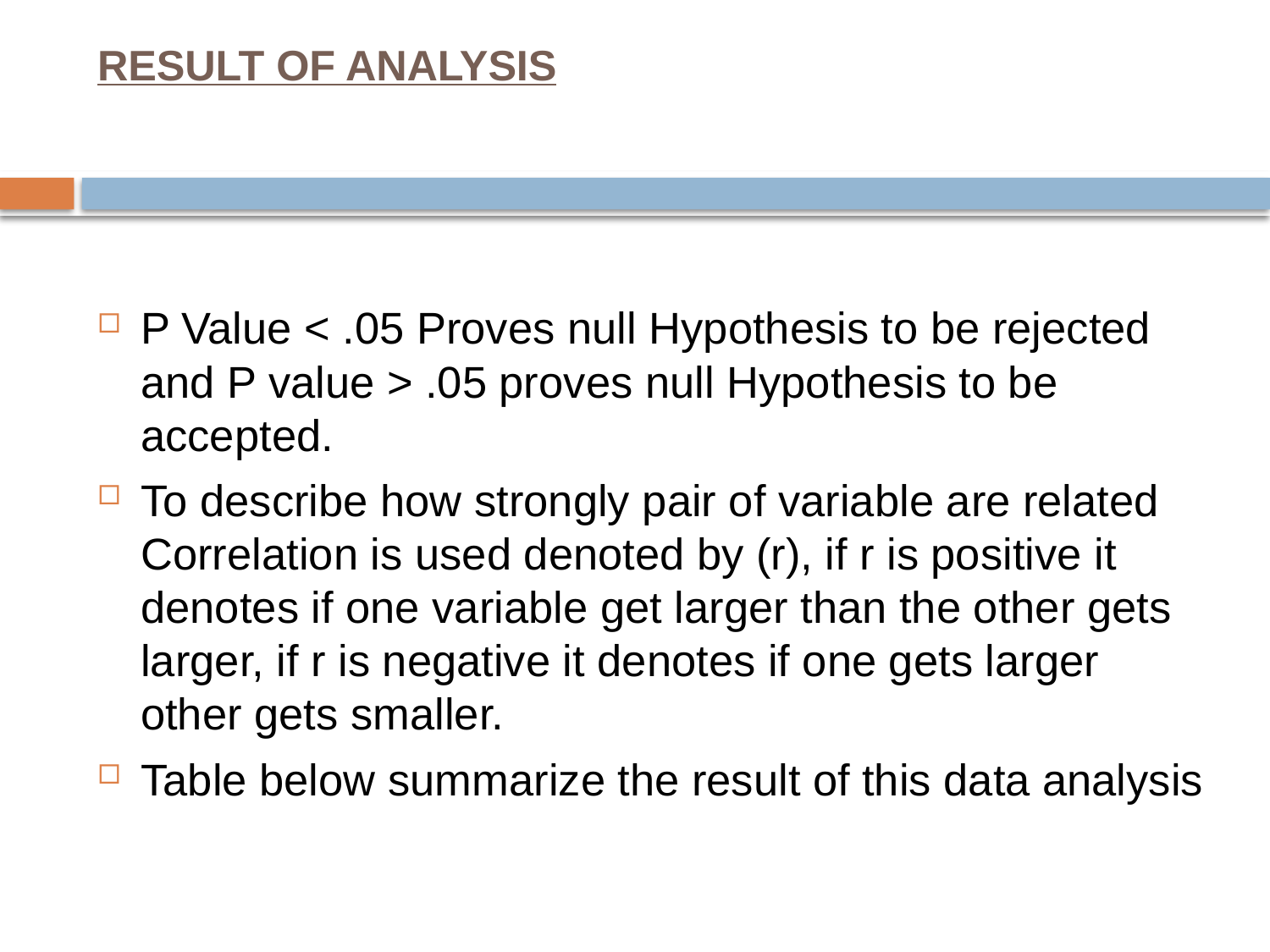

# RESULT OF ANALYSIS

P Value < .05 Proves null Hypothesis to be rejected and P value > .05 proves null Hypothesis to be accepted.
To describe how strongly pair of variable are related Correlation is used denoted by (r), if r is positive it denotes if one variable get larger than the other gets larger, if r is negative it denotes if one gets larger other gets smaller.
Table below summarize the result of this data analysis